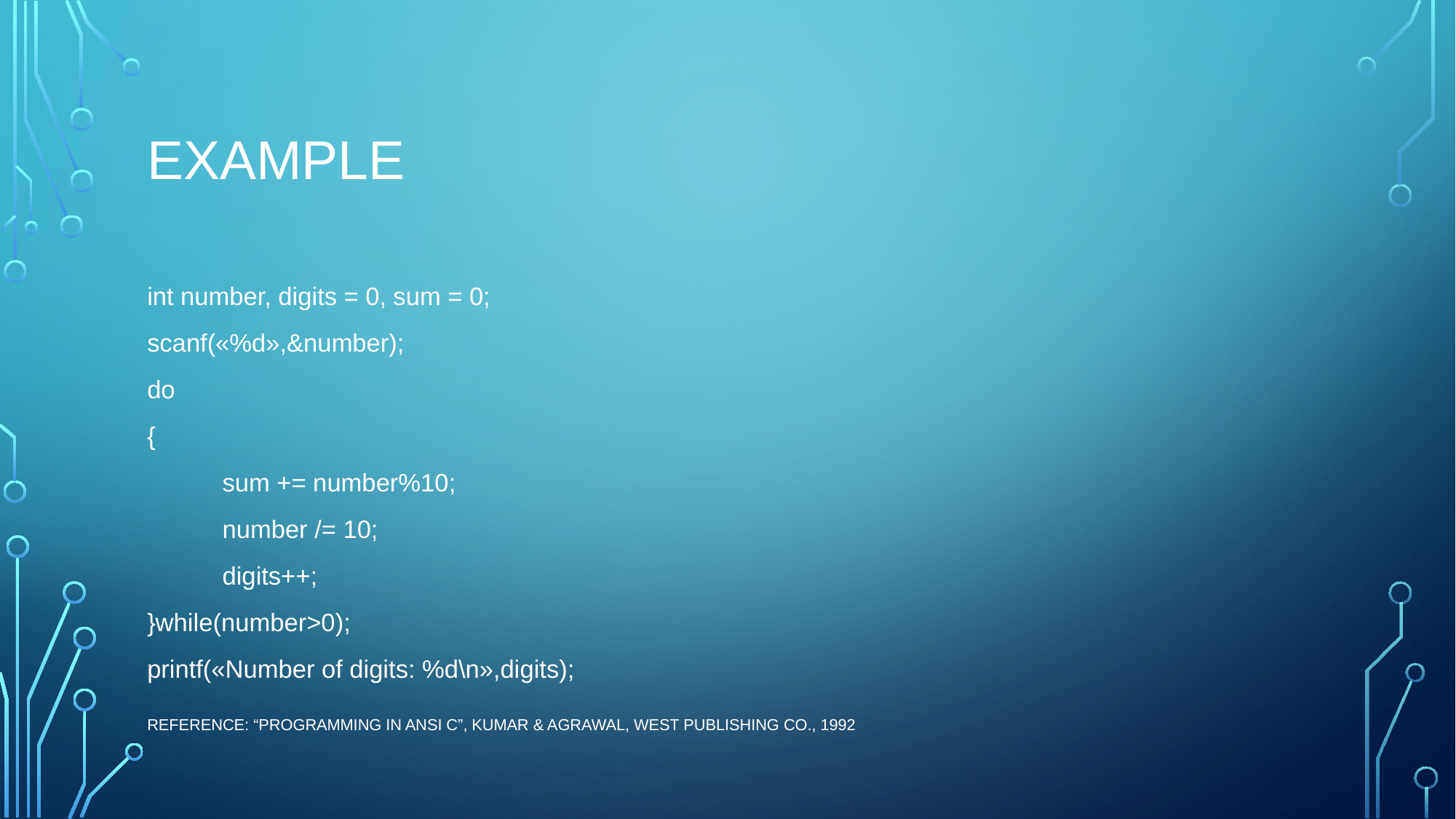

# example
int number, digits = 0, sum = 0;
scanf(«%d»,&number);
do
{
	sum += number%10;
	number /= 10;
	digits++;
}while(number>0);
printf(«Number of digits: %d\n»,digits);
Reference: “Programming in ANSI C”, Kumar & Agrawal, West Publishing Co., 1992